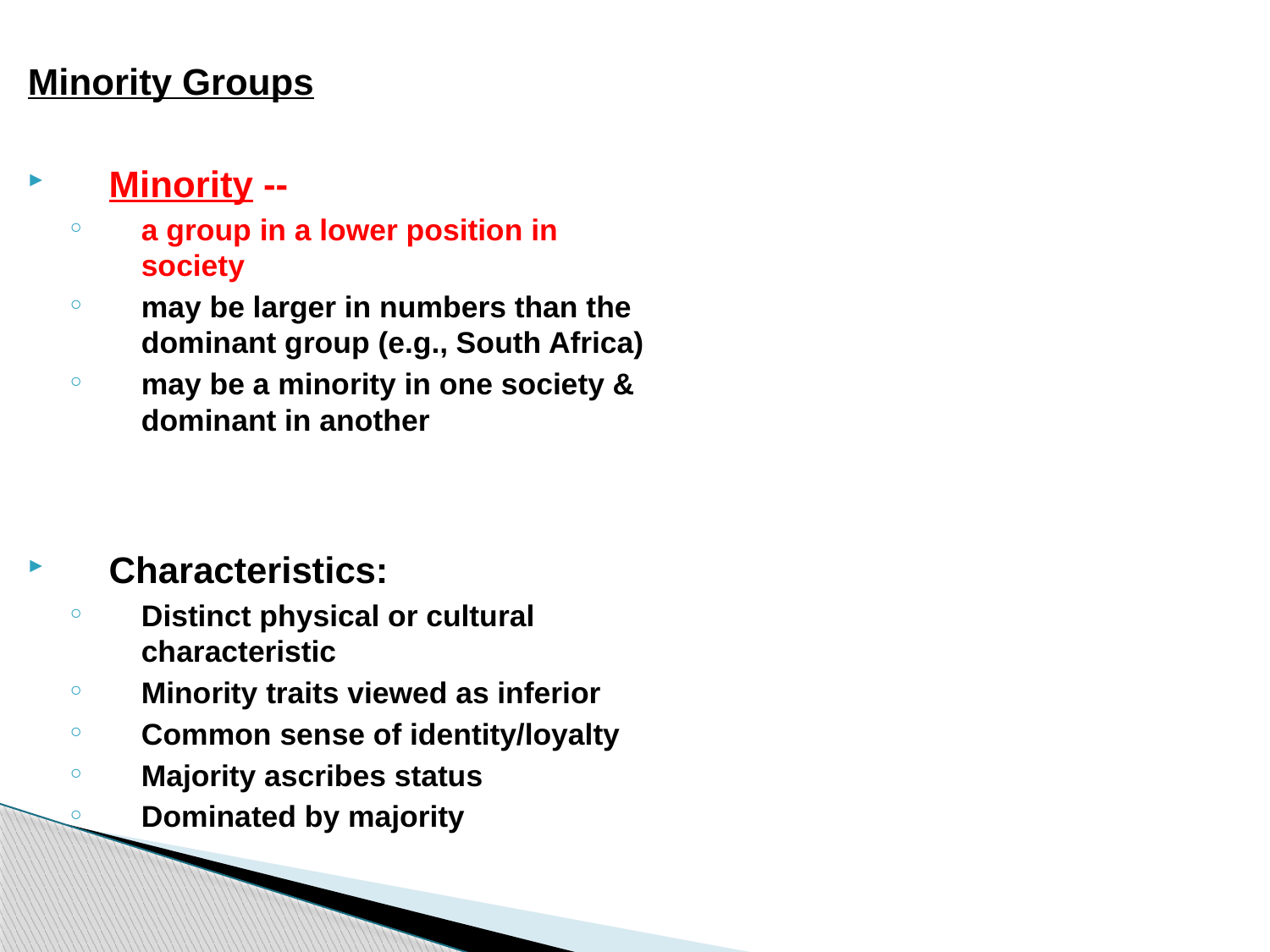

Minority Groups

Minority --
a group in a lower position in society
may be larger in numbers than the dominant group (e.g., South Africa)
may be a minority in one society & dominant in another

Characteristics:
Distinct physical or cultural characteristic
Minority traits viewed as inferior
Common sense of identity/loyalty
Majority ascribes status
Dominated by majority